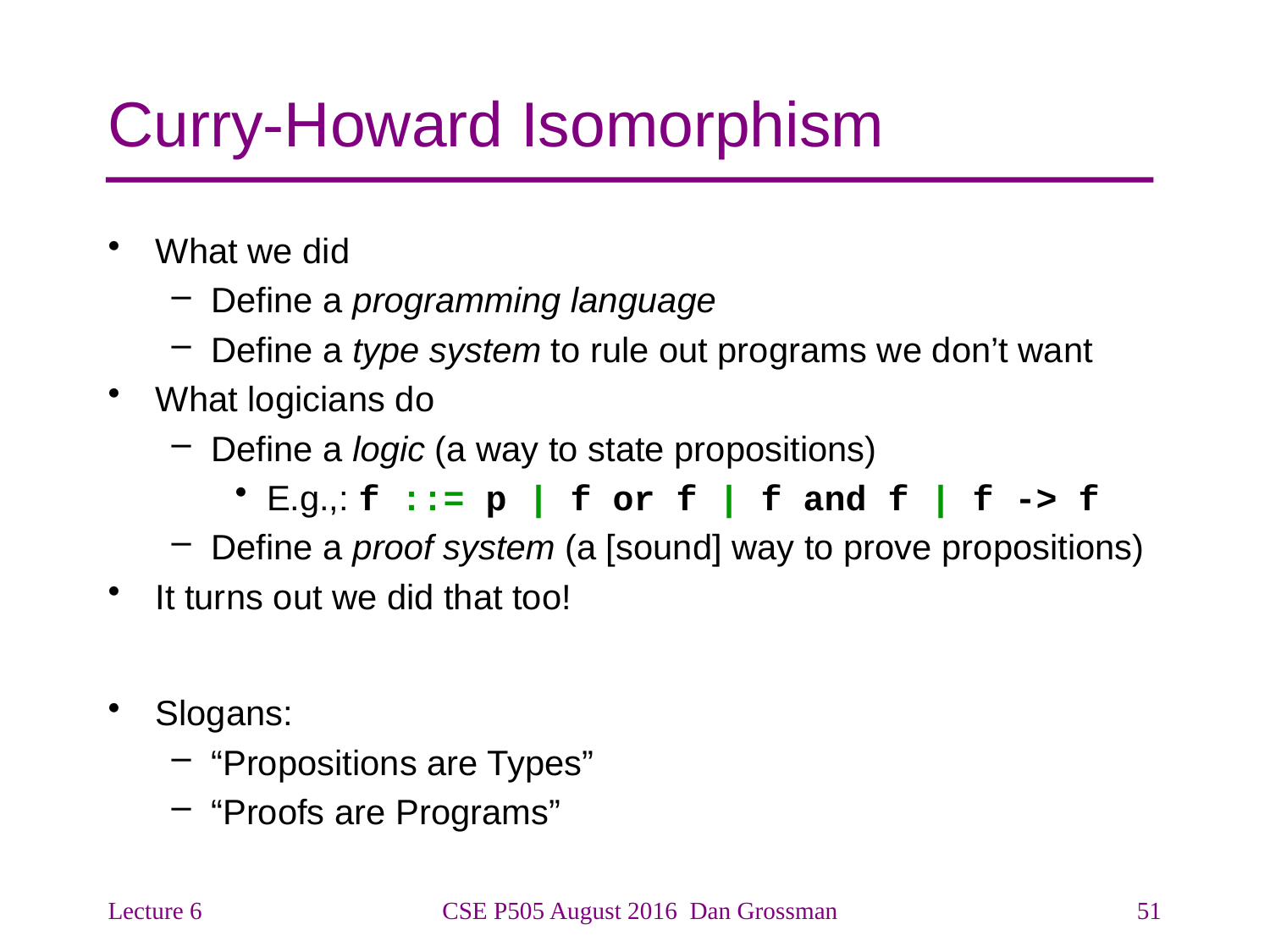

# Curry-Howard Isomorphism
What we did
Define a programming language
Define a type system to rule out programs we don’t want
What logicians do
Define a logic (a way to state propositions)
E.g.,: f ::= p | f or f | f and f | f -> f
Define a proof system (a [sound] way to prove propositions)
It turns out we did that too!

Slogans:
“Propositions are Types”
“Proofs are Programs”
Lecture 6
CSE P505 August 2016  Dan Grossman
51